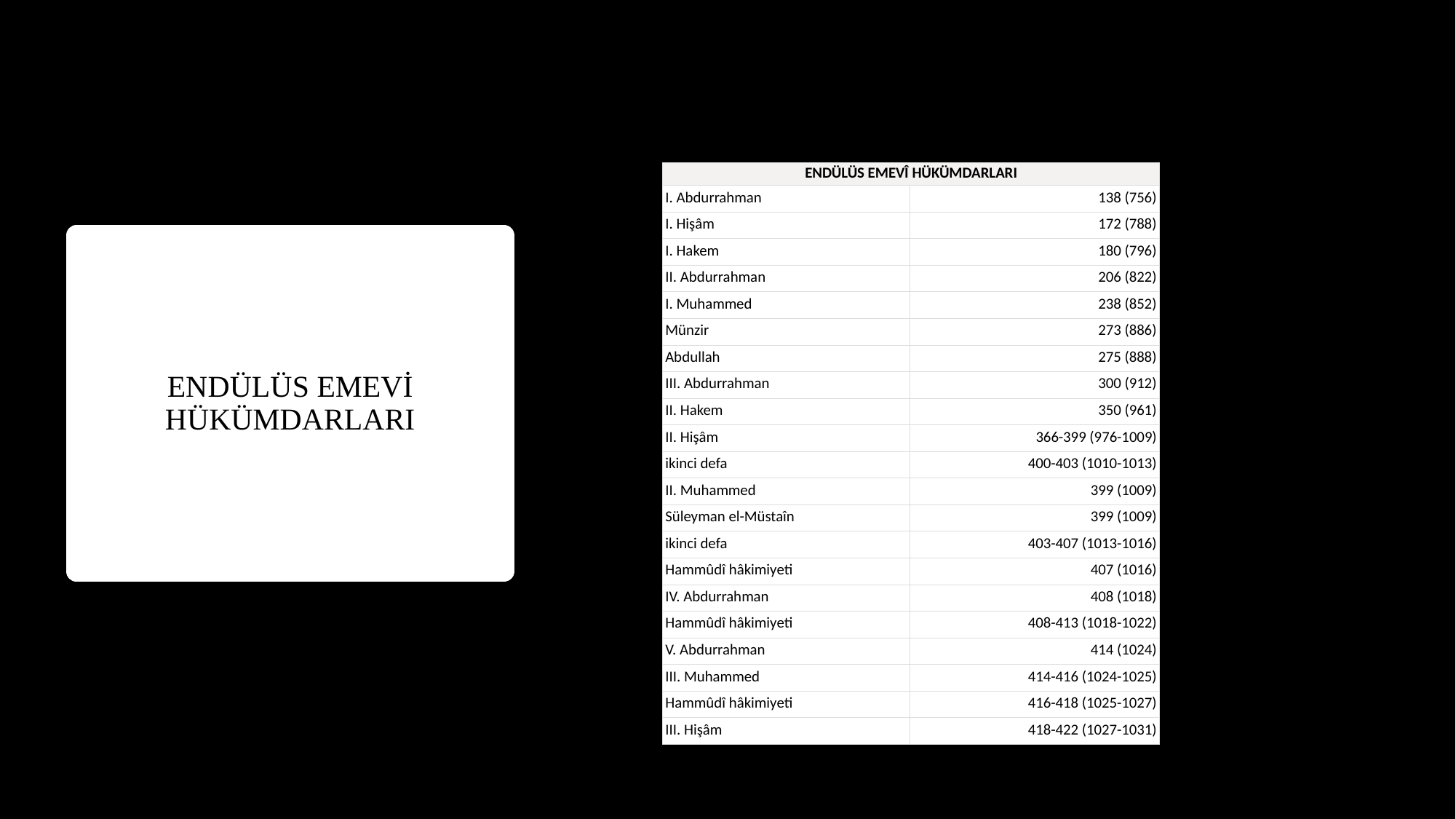

| ENDÜLÜS EMEVÎ HÜKÜMDARLARI |  |
| --- | --- |
| I. Abdurrahman | 138 (756) |
| I. Hişâm | 172 (788) |
| I. Hakem | 180 (796) |
| II. Abdurrahman | 206 (822) |
| I. Muhammed | 238 (852) |
| Münzir | 273 (886) |
| Abdullah | 275 (888) |
| III. Abdurrahman | 300 (912) |
| II. Hakem | 350 (961) |
| II. Hişâm | 366-399 (976-1009) |
| ikinci defa | 400-403 (1010-1013) |
| II. Muhammed | 399 (1009) |
| Süleyman el-Müstaîn | 399 (1009) |
| ikinci defa | 403-407 (1013-1016) |
| Hammûdî hâkimiyeti | 407 (1016) |
| IV. Abdurrahman | 408 (1018) |
| Hammûdî hâkimiyeti | 408-413 (1018-1022) |
| V. Abdurrahman | 414 (1024) |
| III. Muhammed | 414-416 (1024-1025) |
| Hammûdî hâkimiyeti | 416-418 (1025-1027) |
| III. Hişâm | 418-422 (1027-1031) |
# ENDÜLÜS EMEVİ HÜKÜMDARLARI